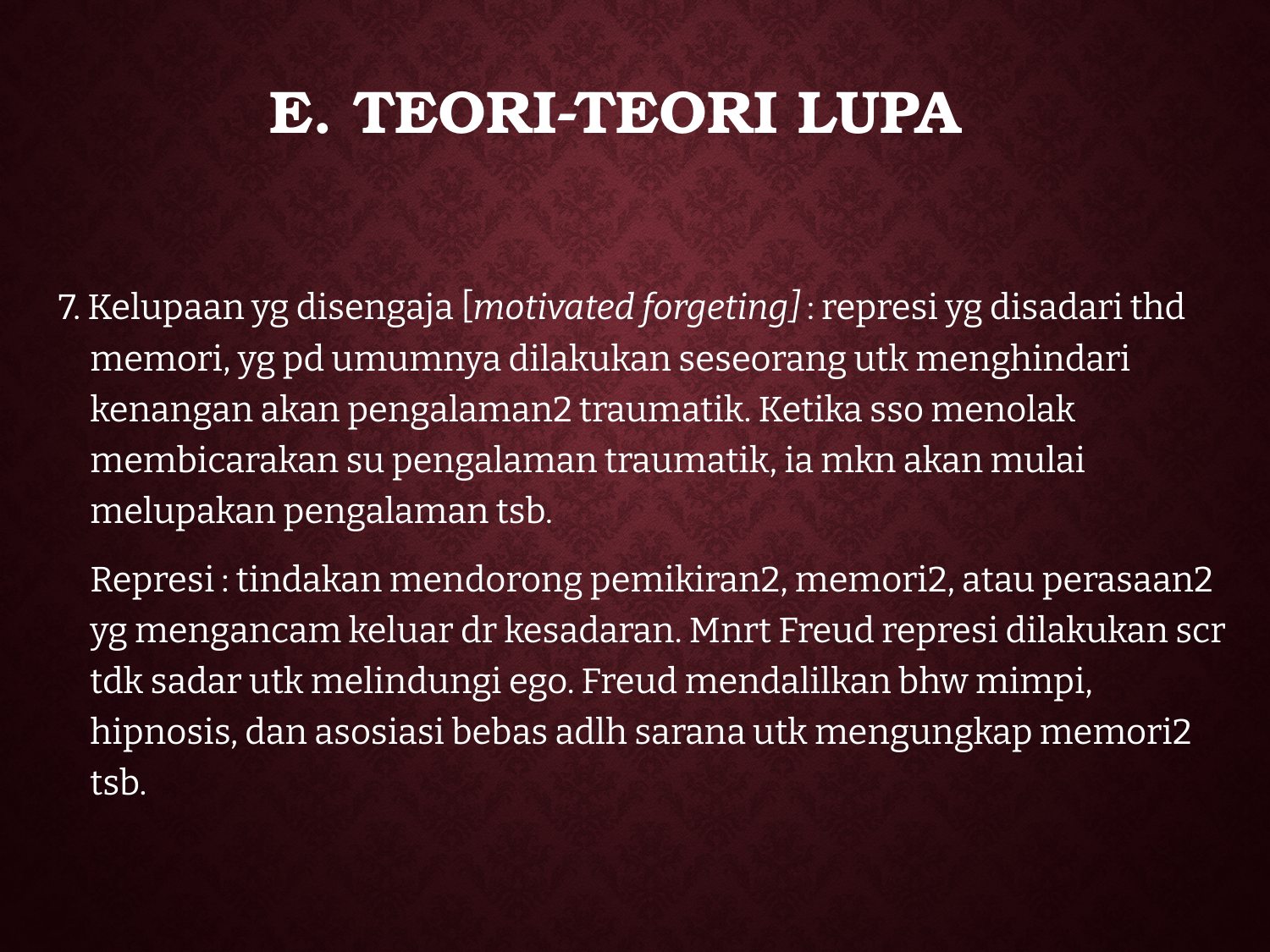

# E. TEORI-teori LUPA
7. Kelupaan yg disengaja [motivated forgeting] : represi yg disadari thd memori, yg pd umumnya dilakukan seseorang utk menghindari kenangan akan pengalaman2 traumatik. Ketika sso menolak membicarakan su pengalaman traumatik, ia mkn akan mulai melupakan pengalaman tsb.
	Represi : tindakan mendorong pemikiran2, memori2, atau perasaan2 yg mengancam keluar dr kesadaran. Mnrt Freud represi dilakukan scr tdk sadar utk melindungi ego. Freud mendalilkan bhw mimpi, hipnosis, dan asosiasi bebas adlh sarana utk mengungkap memori2 tsb.